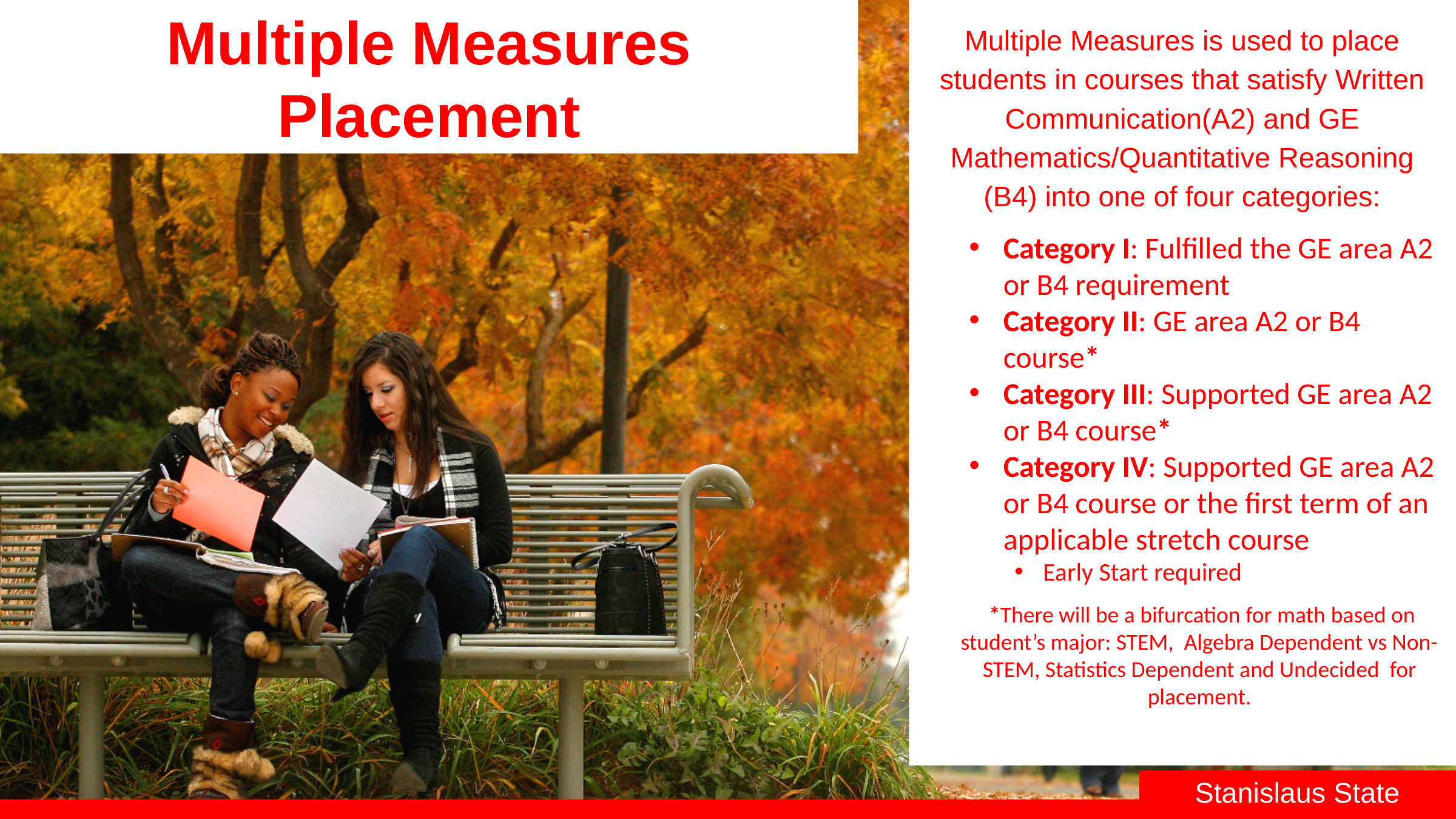

Multiple Measures Placement
Multiple Measures is used to place students in courses that satisfy Written Communication(A2) and GE Mathematics/Quantitative Reasoning (B4) into one of four categories:

Category I: Fulfilled the GE area A2 or B4 requirement
Category II: GE area A2 or B4 course*
Category III: Supported GE area A2 or B4 course*
Category IV: Supported GE area A2 or B4 course or the first term of an applicable stretch course
Early Start required

 *There will be a bifurcation for math based on student’s major: STEM,  Algebra Dependent vs Non- STEM, Statistics Dependent and Undecided  for placement.

Stanislaus State